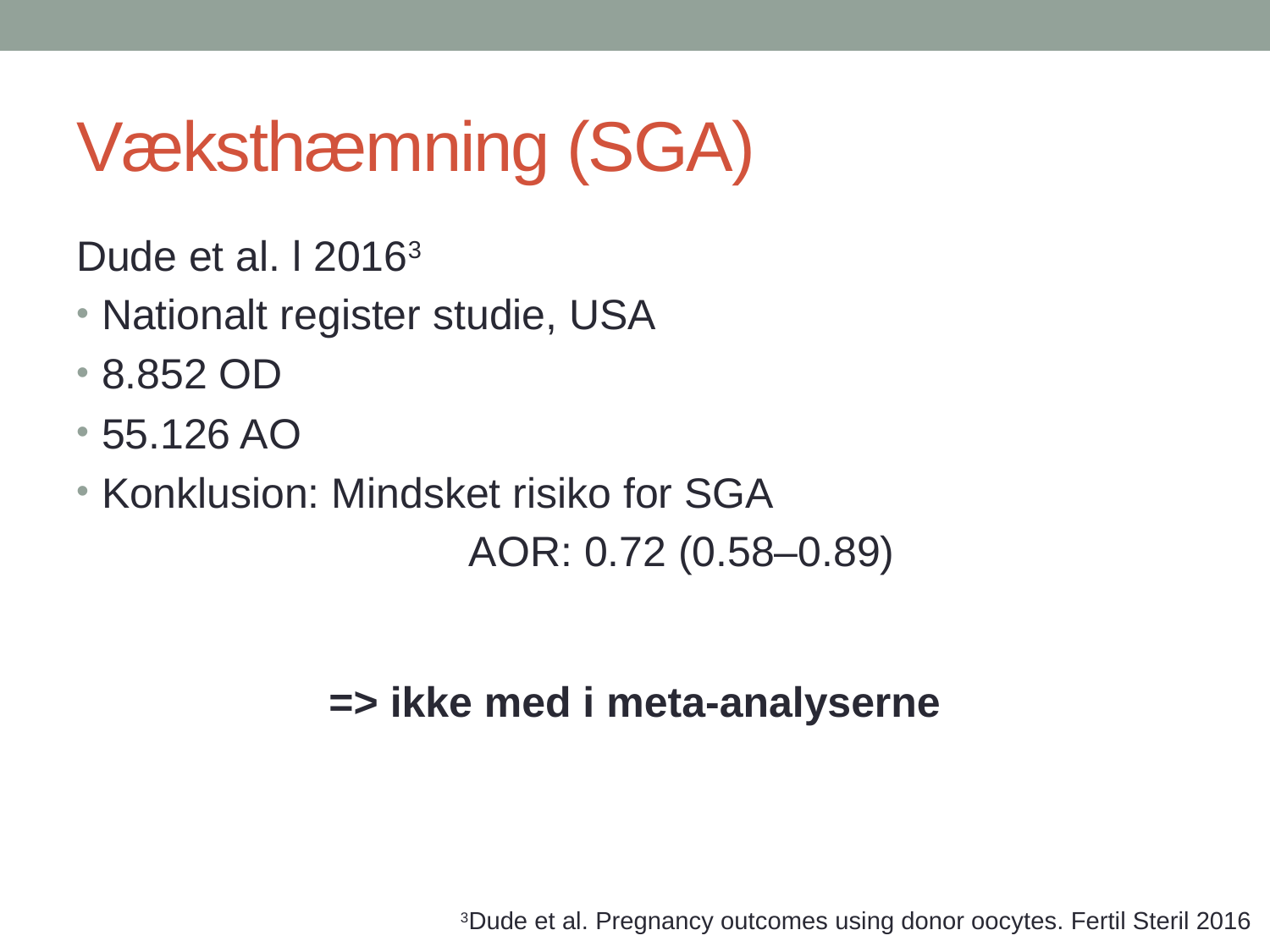

# Væksthæmning (SGA)
Dude et al. l 20163
Nationalt register studie, USA
8.852 OD
55.126 AO
Konklusion: Mindsket risiko for SGA
			 AOR: 0.72 (0.58–0.89)

=> ikke med i meta-analyserne
3Dude et al. Pregnancy outcomes using donor oocytes. Fertil Steril 2016